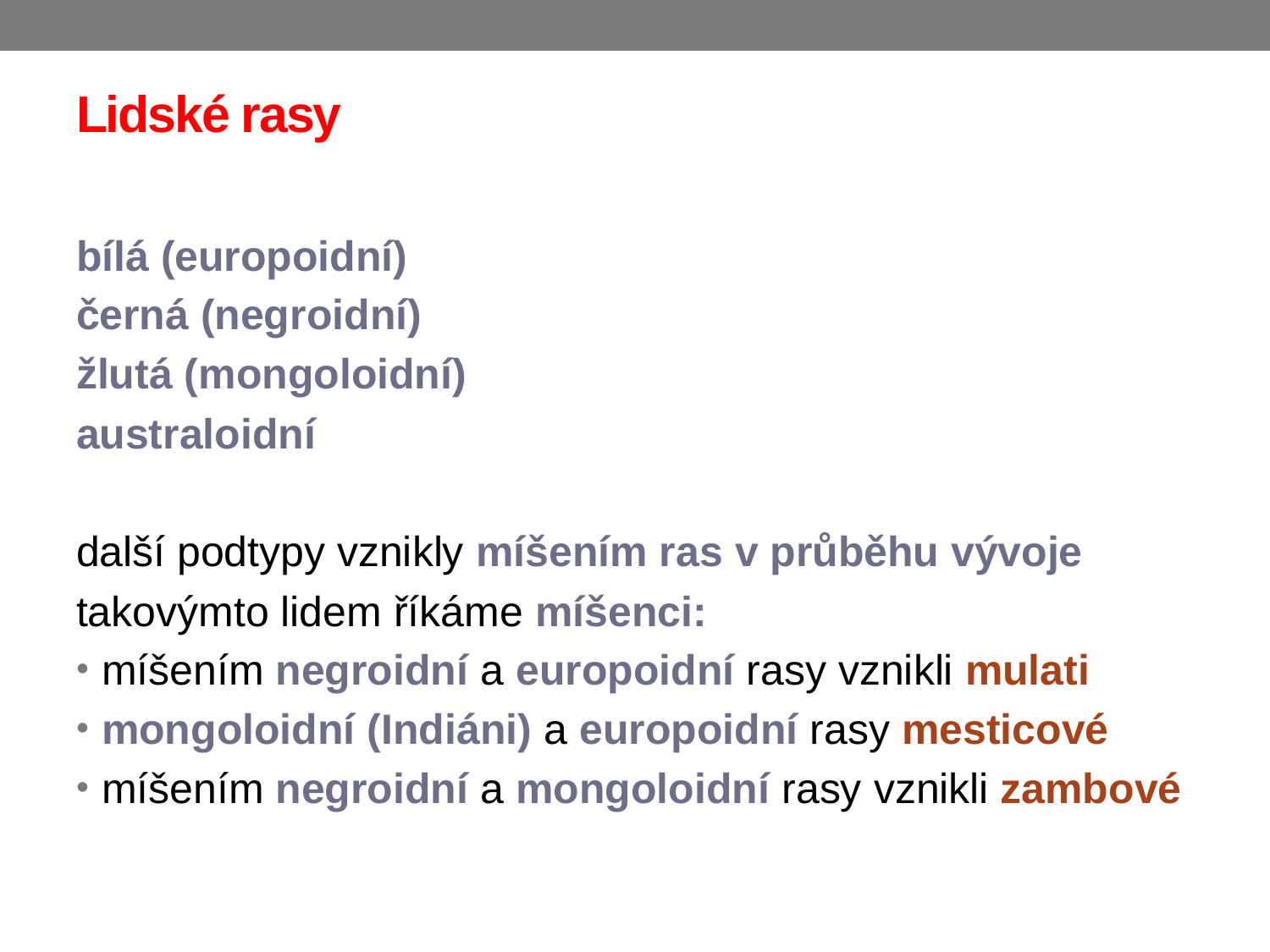

# Lidské rasy
bílá (europoidní)
černá (negroidní)
žlutá (mongoloidní)
australoidní

další podtypy vznikly míšením ras v průběhu vývoje
takovýmto lidem říkáme míšenci:
míšením negroidní a europoidní rasy vznikli mulati
mongoloidní (Indiáni) a europoidní rasy mesticové
míšením negroidní a mongoloidní rasy vznikli zambové